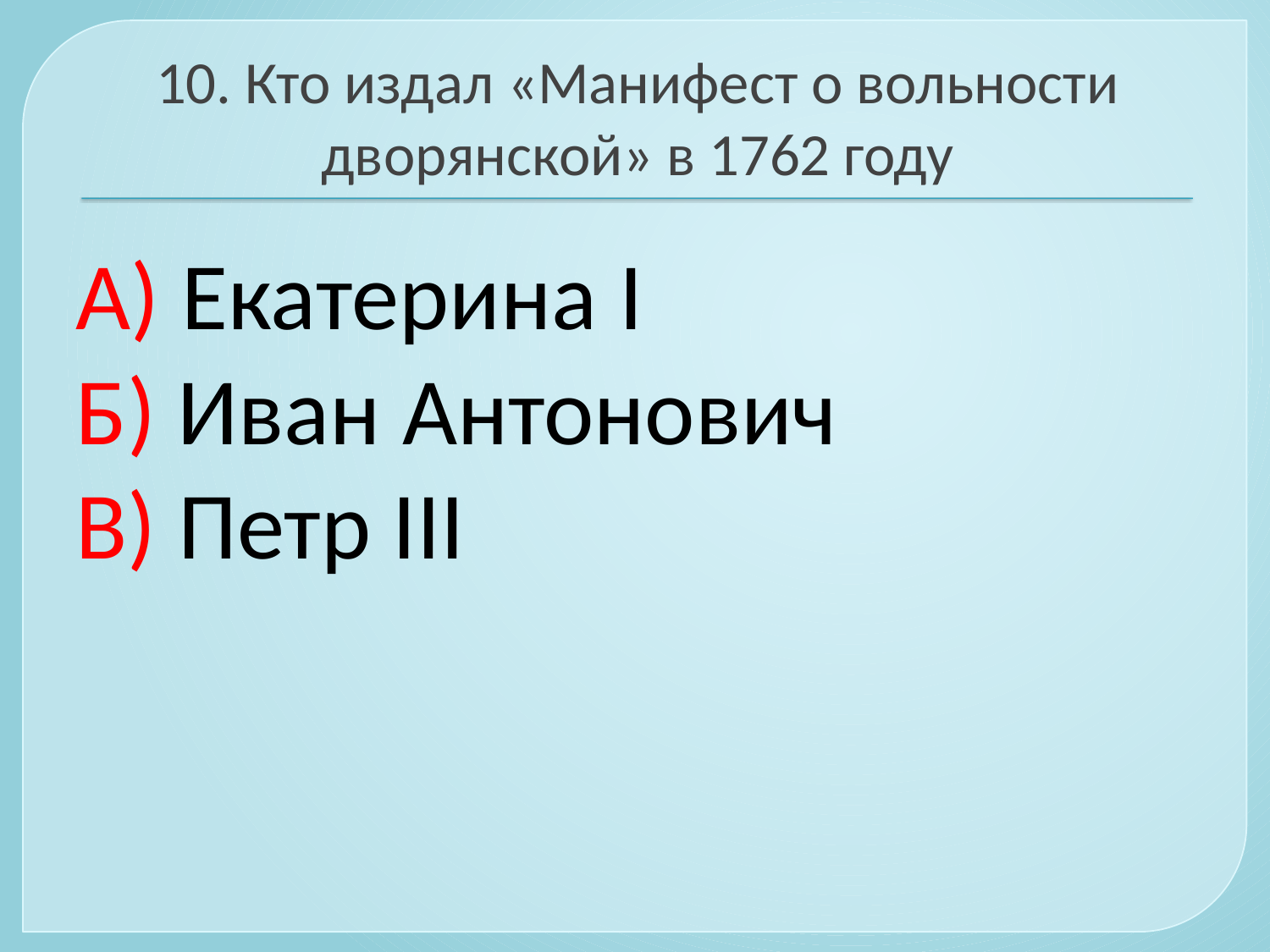

# 10. Кто издал «Манифест о вольности дворянской» в 1762 году
А) Екатерина I
Б) Иван Антонович
В) Петр III